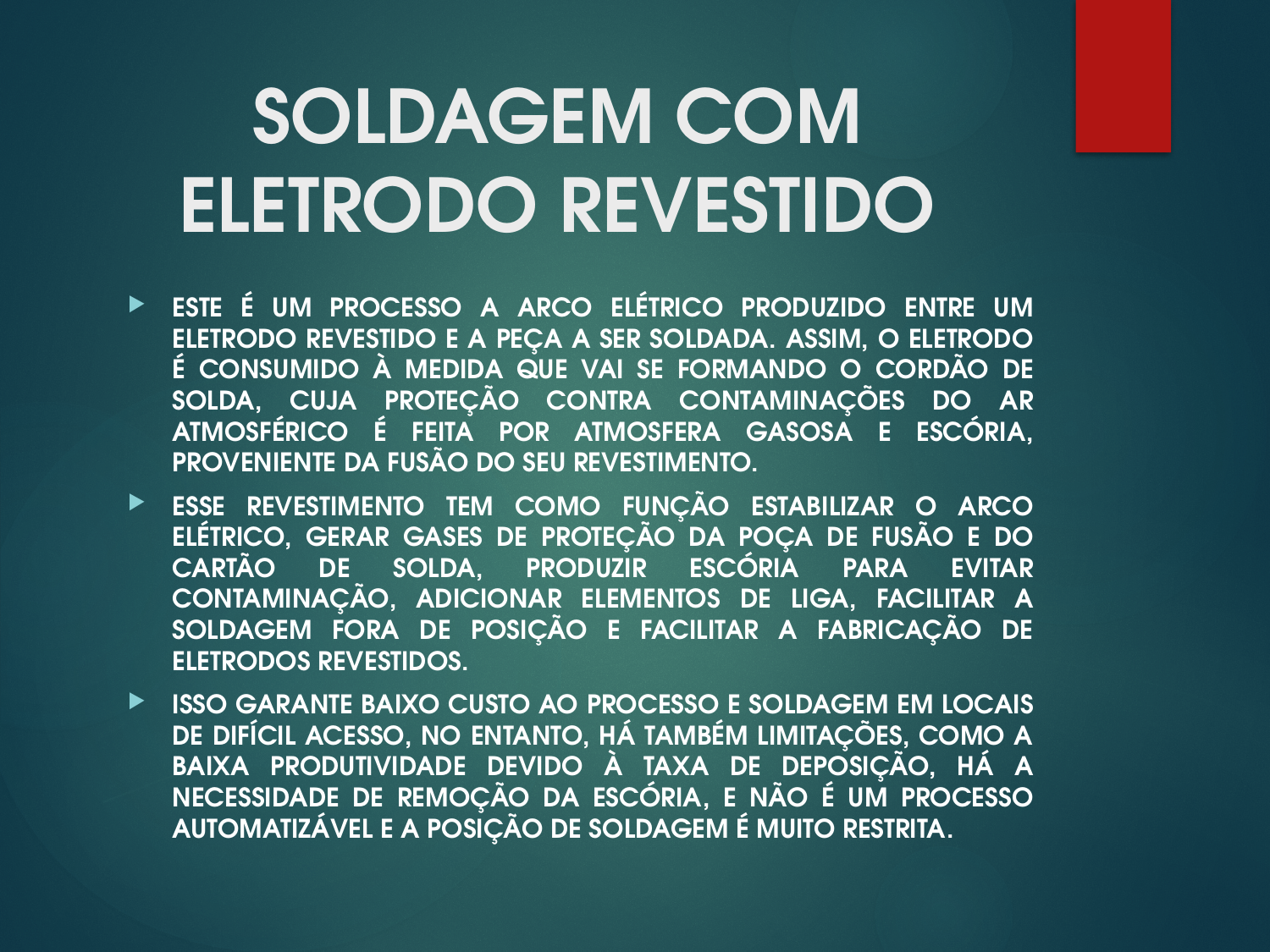

# SOLDAGEM COM ELETRODO REVESTIDO
ESTE É UM PROCESSO A ARCO ELÉTRICO PRODUZIDO ENTRE UM ELETRODO REVESTIDO E A PEÇA A SER SOLDADA. ASSIM, O ELETRODO É CONSUMIDO À MEDIDA QUE VAI SE FORMANDO O CORDÃO DE SOLDA, CUJA PROTEÇÃO CONTRA CONTAMINAÇÕES DO AR ATMOSFÉRICO É FEITA POR ATMOSFERA GASOSA E ESCÓRIA, PROVENIENTE DA FUSÃO DO SEU REVESTIMENTO.
ESSE REVESTIMENTO TEM COMO FUNÇÃO ESTABILIZAR O ARCO ELÉTRICO, GERAR GASES DE PROTEÇÃO DA POÇA DE FUSÃO E DO CARTÃO DE SOLDA, PRODUZIR ESCÓRIA PARA EVITAR CONTAMINAÇÃO, ADICIONAR ELEMENTOS DE LIGA, FACILITAR A SOLDAGEM FORA DE POSIÇÃO E FACILITAR A FABRICAÇÃO DE ELETRODOS REVESTIDOS.
ISSO GARANTE BAIXO CUSTO AO PROCESSO E SOLDAGEM EM LOCAIS DE DIFÍCIL ACESSO, NO ENTANTO, HÁ TAMBÉM LIMITAÇÕES, COMO A BAIXA PRODUTIVIDADE DEVIDO À TAXA DE DEPOSIÇÃO, HÁ A NECESSIDADE DE REMOÇÃO DA ESCÓRIA, E NÃO É UM PROCESSO AUTOMATIZÁVEL E A POSIÇÃO DE SOLDAGEM É MUITO RESTRITA.